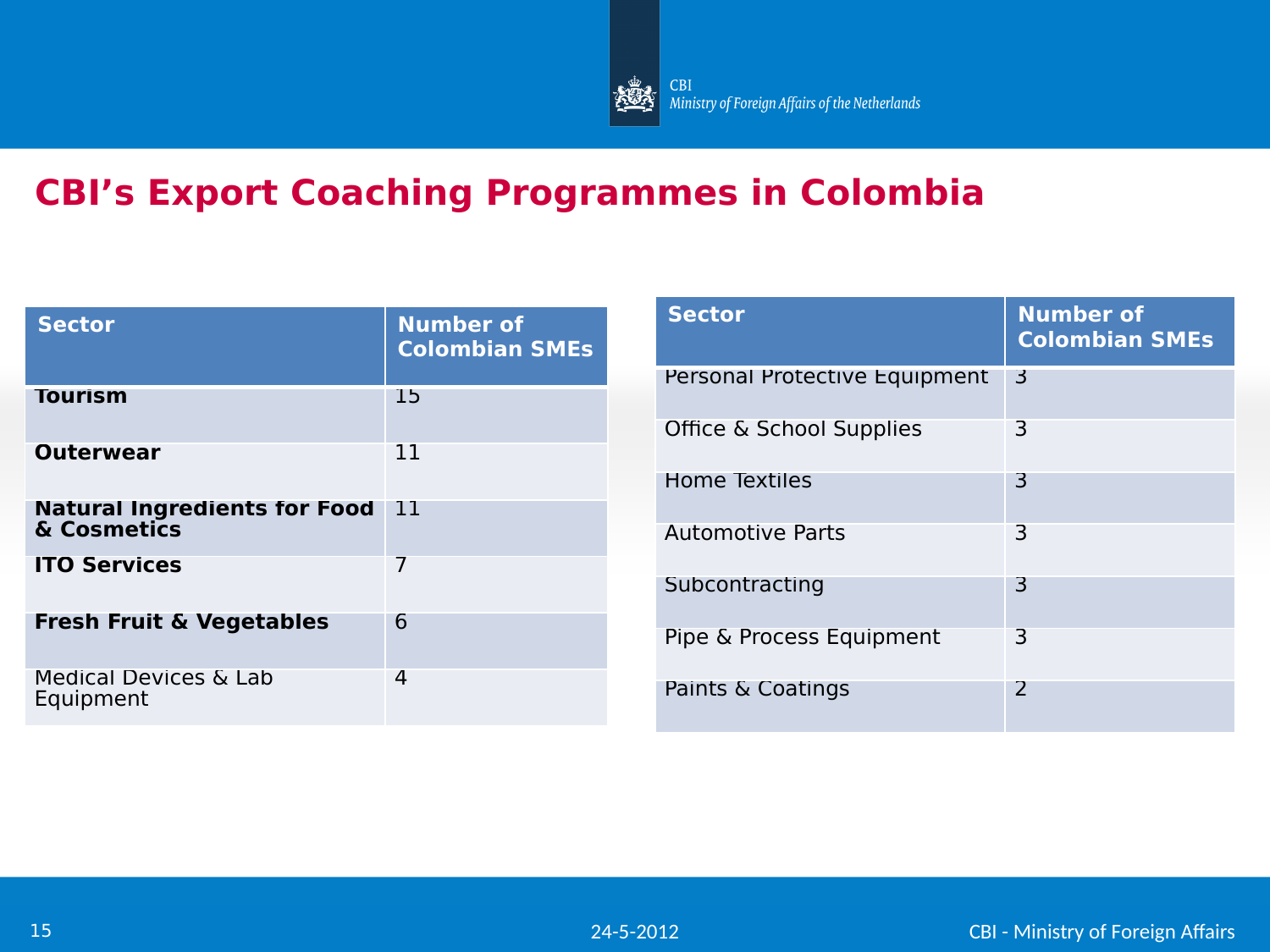

# CBI’s Export Coaching Programmes in Colombia
| Sector | Number of Colombian SMEs |
| --- | --- |
| Personal Protective Equipment | 3 |
| Office & School Supplies | 3 |
| Home Textiles | 3 |
| Automotive Parts | 3 |
| Subcontracting | 3 |
| Pipe & Process Equipment | 3 |
| Paints & Coatings | 2 |
| Sector | Number of Colombian SMEs |
| --- | --- |
| Tourism | 15 |
| Outerwear | 11 |
| Natural Ingredients for Food & Cosmetics | 11 |
| ITO Services | 7 |
| Fresh Fruit & Vegetables | 6 |
| Medical Devices & Lab Equipment | 4 |
24-5-2012
15
CBI - Ministry of Foreign Affairs